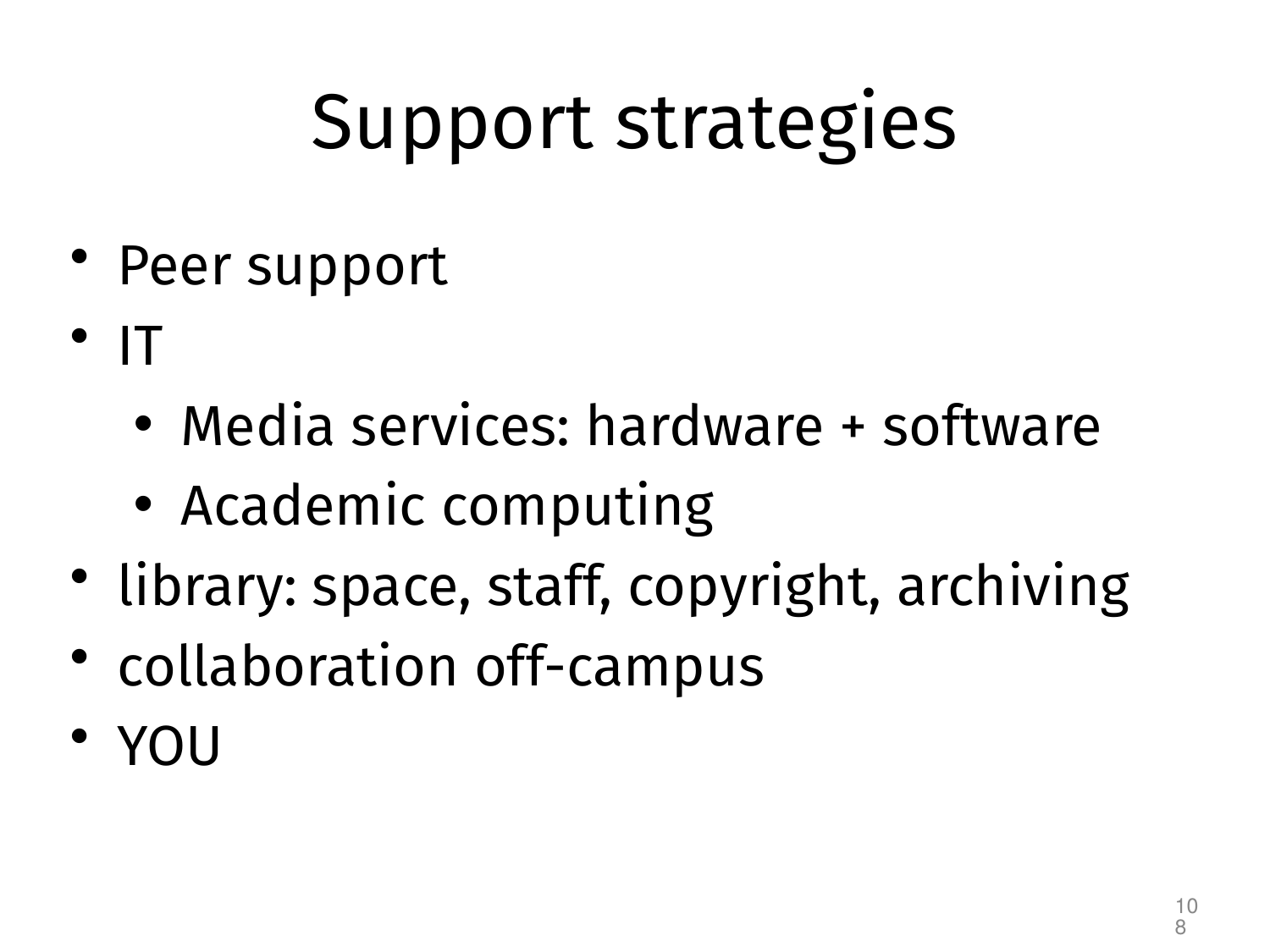

Support strategies
Peer support
IT
Media services: hardware + software
Academic computing
library: space, staff, copyright, archiving
collaboration off-campus
YOU
108